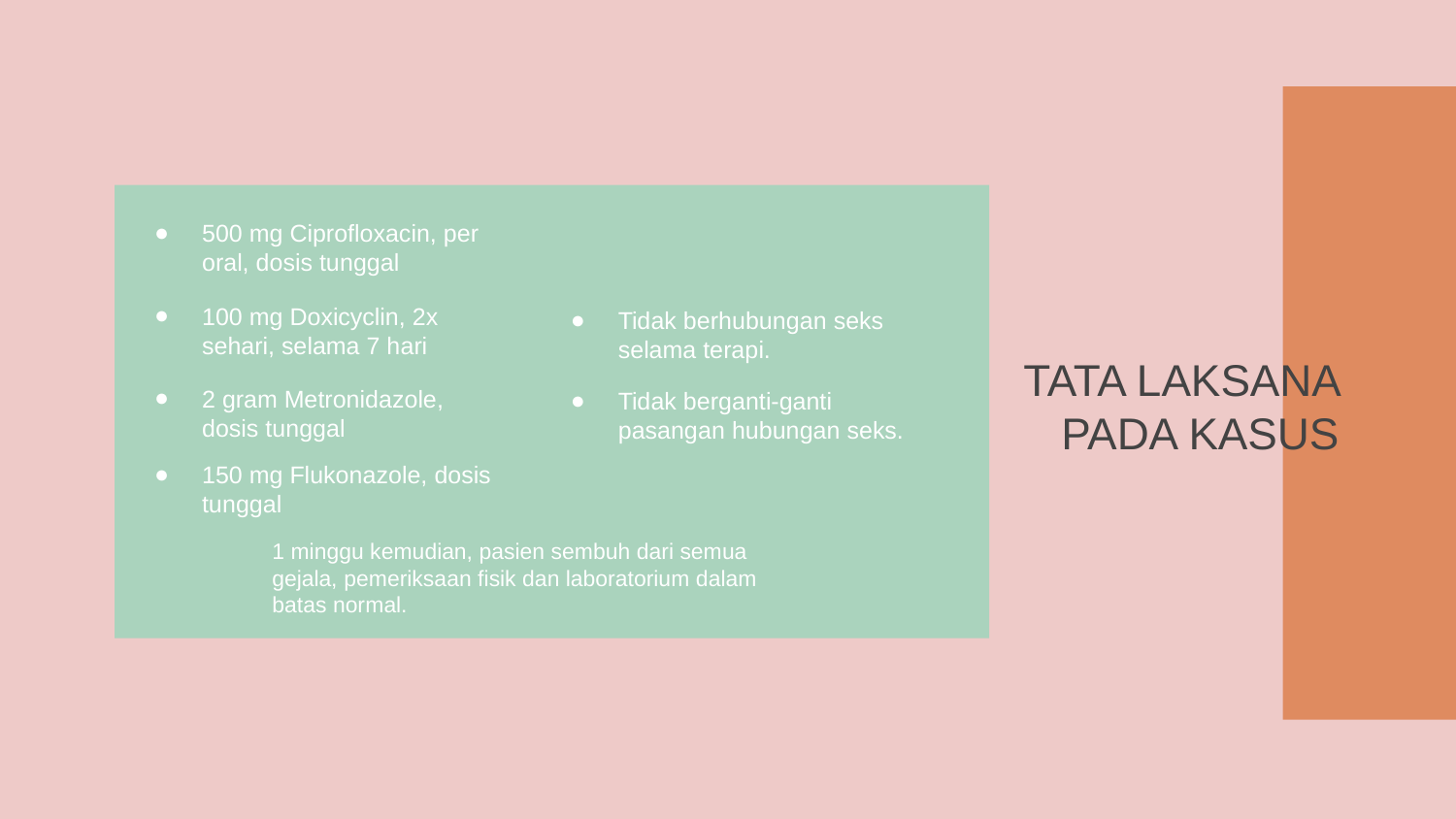

500 mg Ciprofloxacin, per oral, dosis tunggal
100 mg Doxicyclin, 2x sehari, selama 7 hari
Tidak berhubungan seks selama terapi.
# TATA LAKSANA PADA KASUS
2 gram Metronidazole, dosis tunggal
Tidak berganti-ganti pasangan hubungan seks.
150 mg Flukonazole, dosis tunggal
1 minggu kemudian, pasien sembuh dari semua gejala, pemeriksaan fisik dan laboratorium dalam batas normal.